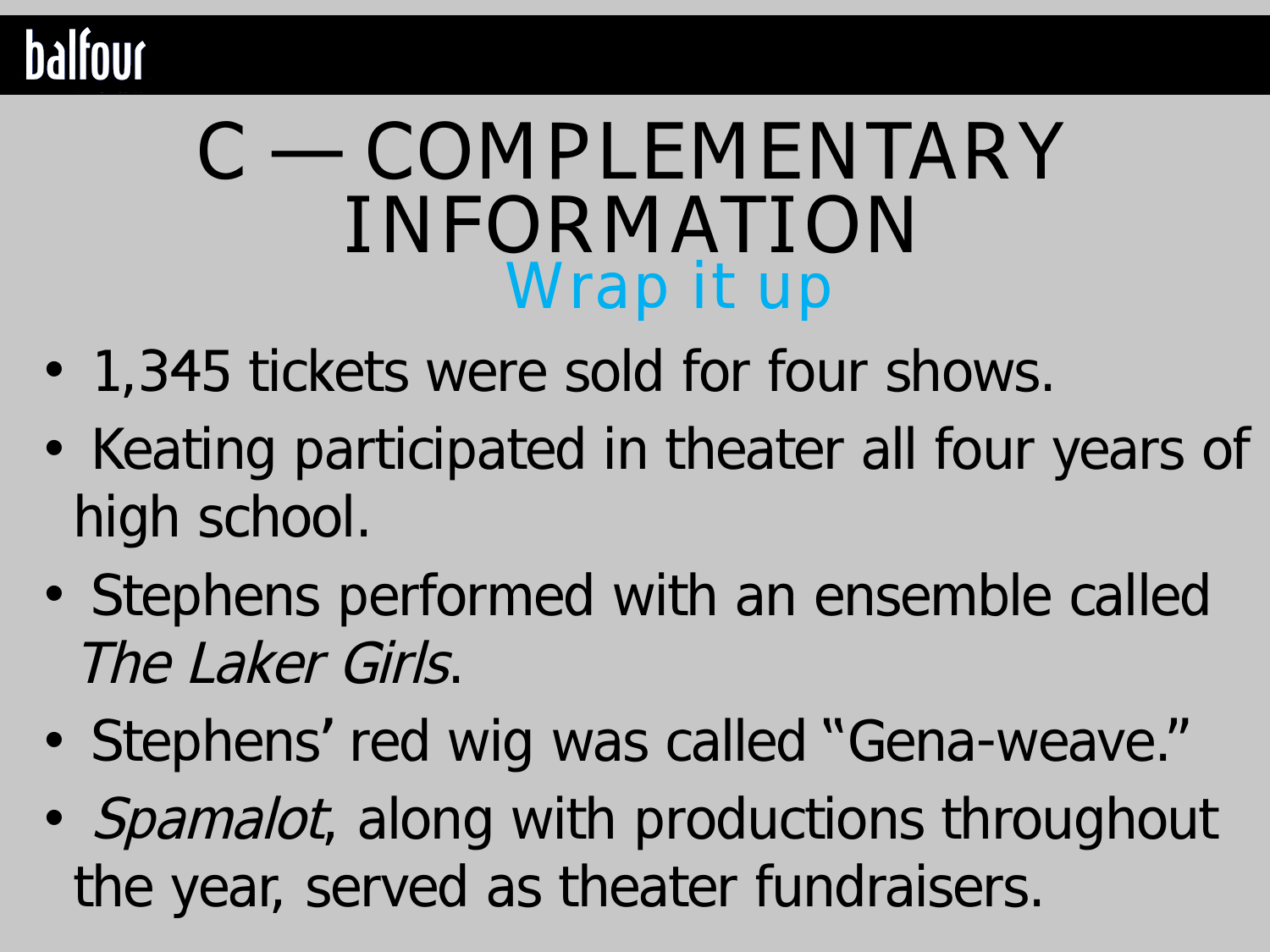

C — COMPLEMENTARY
INFORMATION
					Wrap it up
 1,345 tickets were sold for four shows.
 Keating participated in theater all four years of high school.
 Stephens performed with an ensemble called The Laker Girls.
 Stephens’ red wig was called “Gena-weave.”
 Spamalot, along with productions throughout the year, served as theater fundraisers.